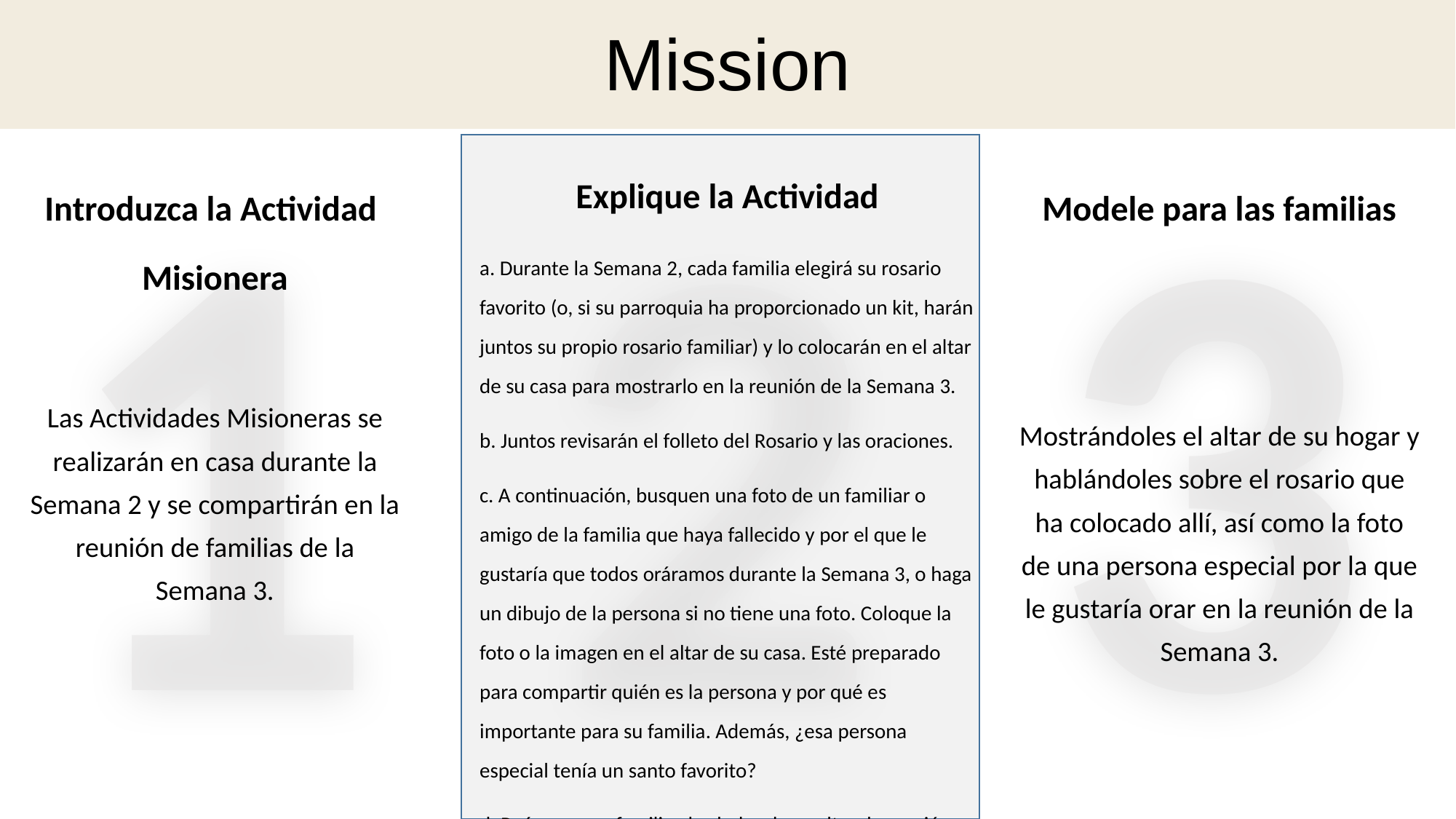

# Mission
3
1
2

Explique la Actividad
a. Durante la Semana 2, cada familia elegirá su rosario favorito (o, si su parroquia ha proporcionado un kit, harán juntos su propio rosario familiar) y lo colocarán en el altar de su casa para mostrarlo en la reunión de la Semana 3.
b. Juntos revisarán el folleto del Rosario y las oraciones.
c. A continuación, busquen una foto de un familiar o amigo de la familia que haya fallecido y por el que le gustaría que todos oráramos durante la Semana 3, o haga un dibujo de la persona si no tiene una foto. Coloque la foto o la imagen en el altar de su casa. Esté preparado para compartir quién es la persona y por qué es importante para su familia. Además, ¿esa persona especial tenía un santo favorito?
d. Reúnanse en familia alrededor de su altar de oración, tomen un momento para estar en silencio con Dios juntos, y luego digan una oración por su familiar y por los demás.
Introduzca la Actividad
Misionera

Las Actividades Misioneras se realizarán en casa durante la Semana 2 y se compartirán en la reunión de familias de la Semana 3.
Modele para las familias

Mostrándoles el altar de su hogar y hablándoles sobre el rosario que ha colocado allí, así como la foto de una persona especial por la que le gustaría orar en la reunión de la Semana 3.